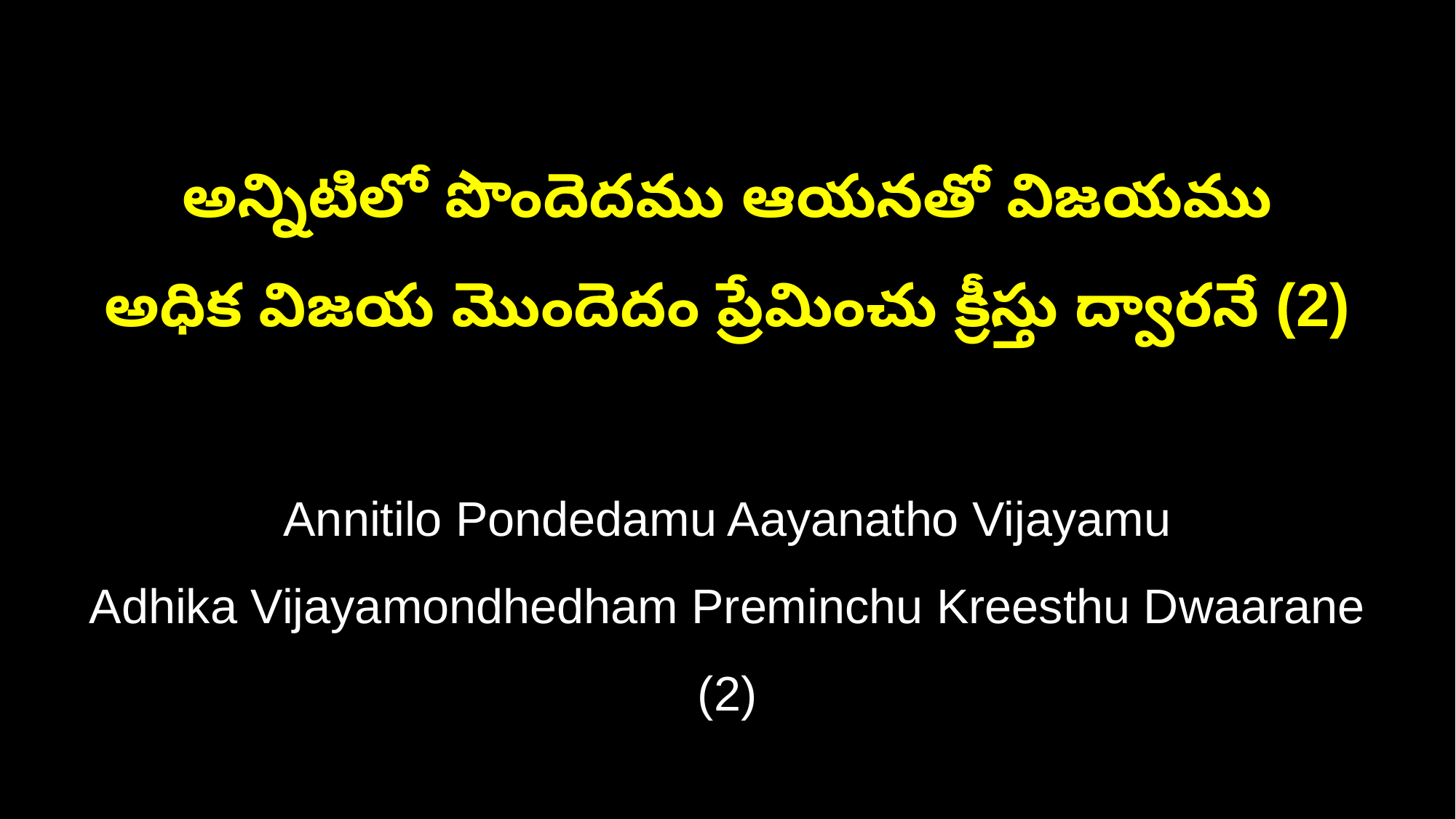

అన్నిటిలో పొందెదము ఆయనతో విజయము
అధిక విజయ మొందెదం ప్రేమించు క్రీస్తు ద్వారనే (2)
Annitilo Pondedamu Aayanatho Vijayamu
Adhika Vijayamondhedham Preminchu Kreesthu Dwaarane (2)